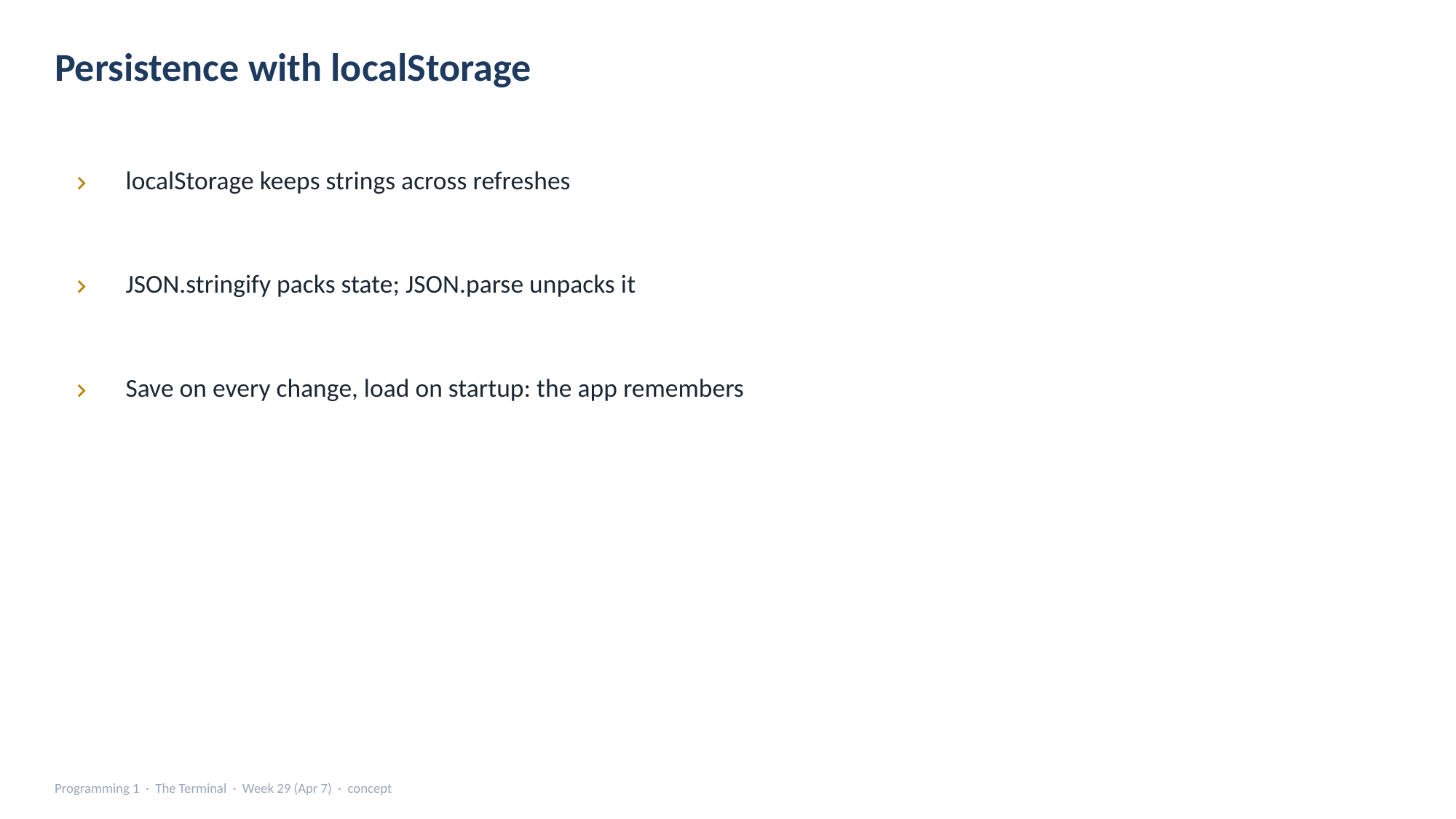

Persistence with localStorage
>
localStorage keeps strings across refreshes
>
JSON.stringify packs state; JSON.parse unpacks it
>
Save on every change, load on startup: the app remembers
Programming 1  ·  The Terminal  ·  Week 29 (Apr 7)  ·  concept